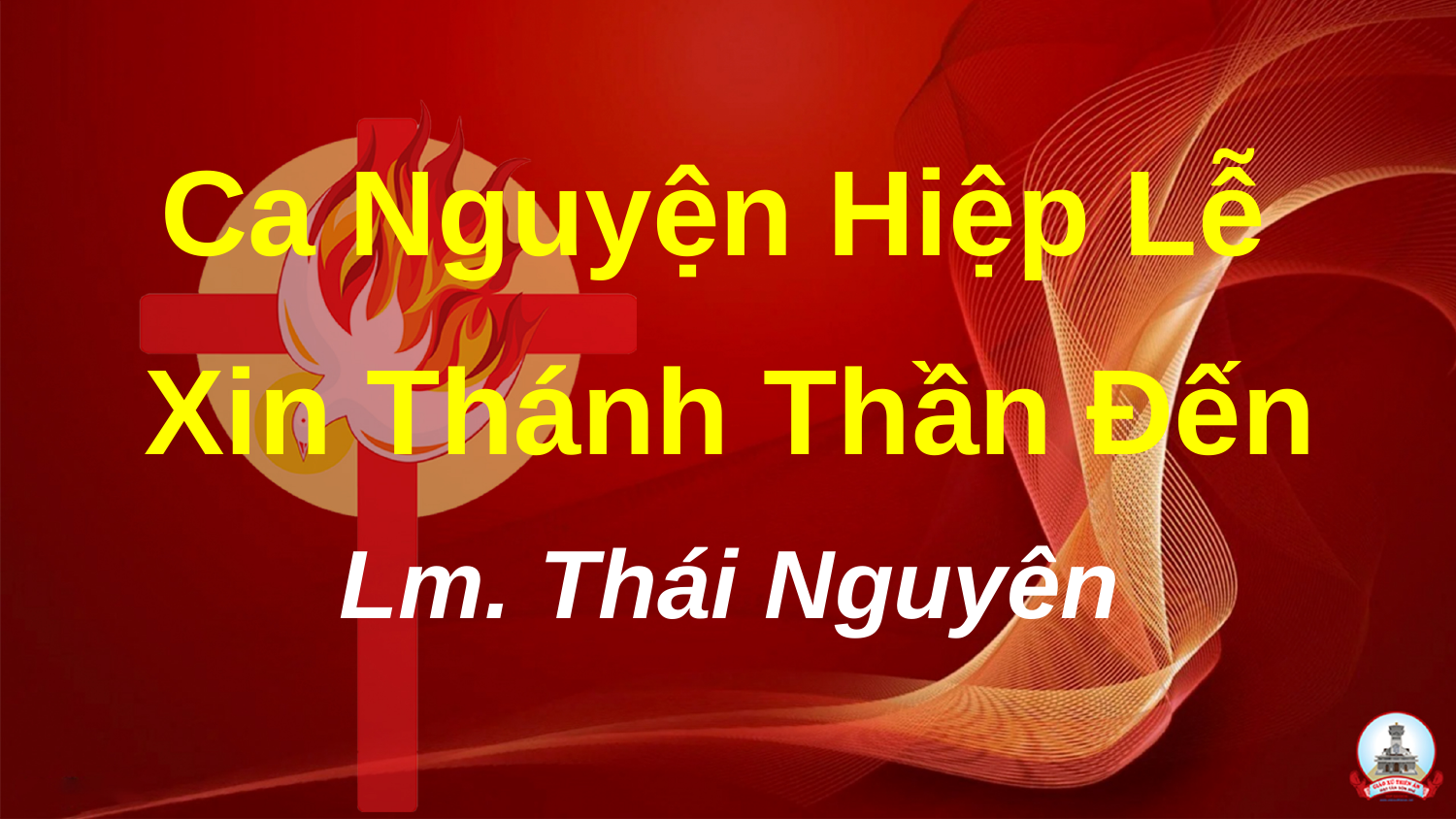

Ca Nguyện Hiệp Lễ
Xin Thánh Thần Đến
Lm. Thái Nguyên